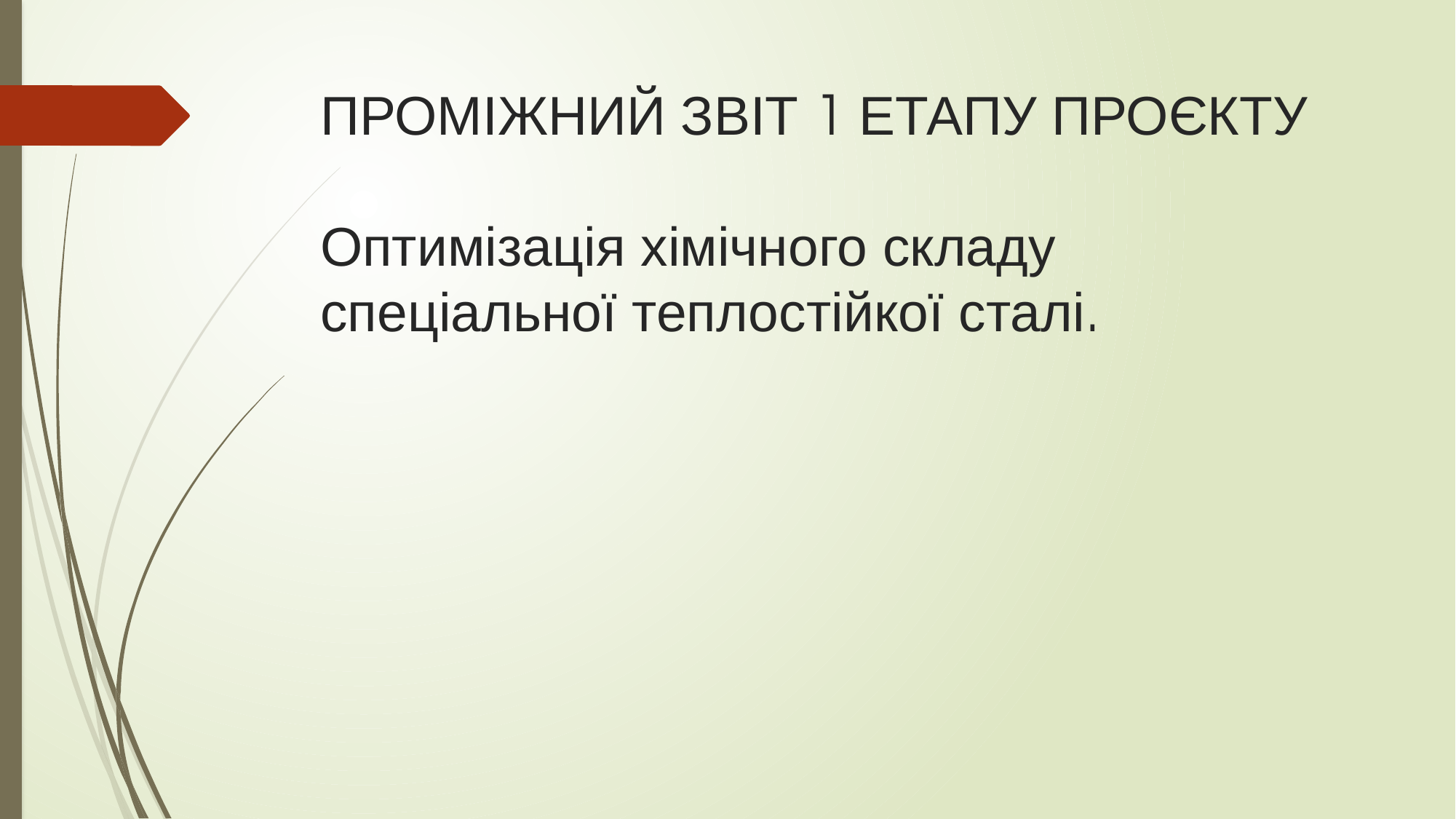

# ПРОМІЖНИЙ ЗВІТ 1 ЕТАПУ ПРОЄКТУ Оптимізація хімічного складу спеціальної теплостійкої сталі.